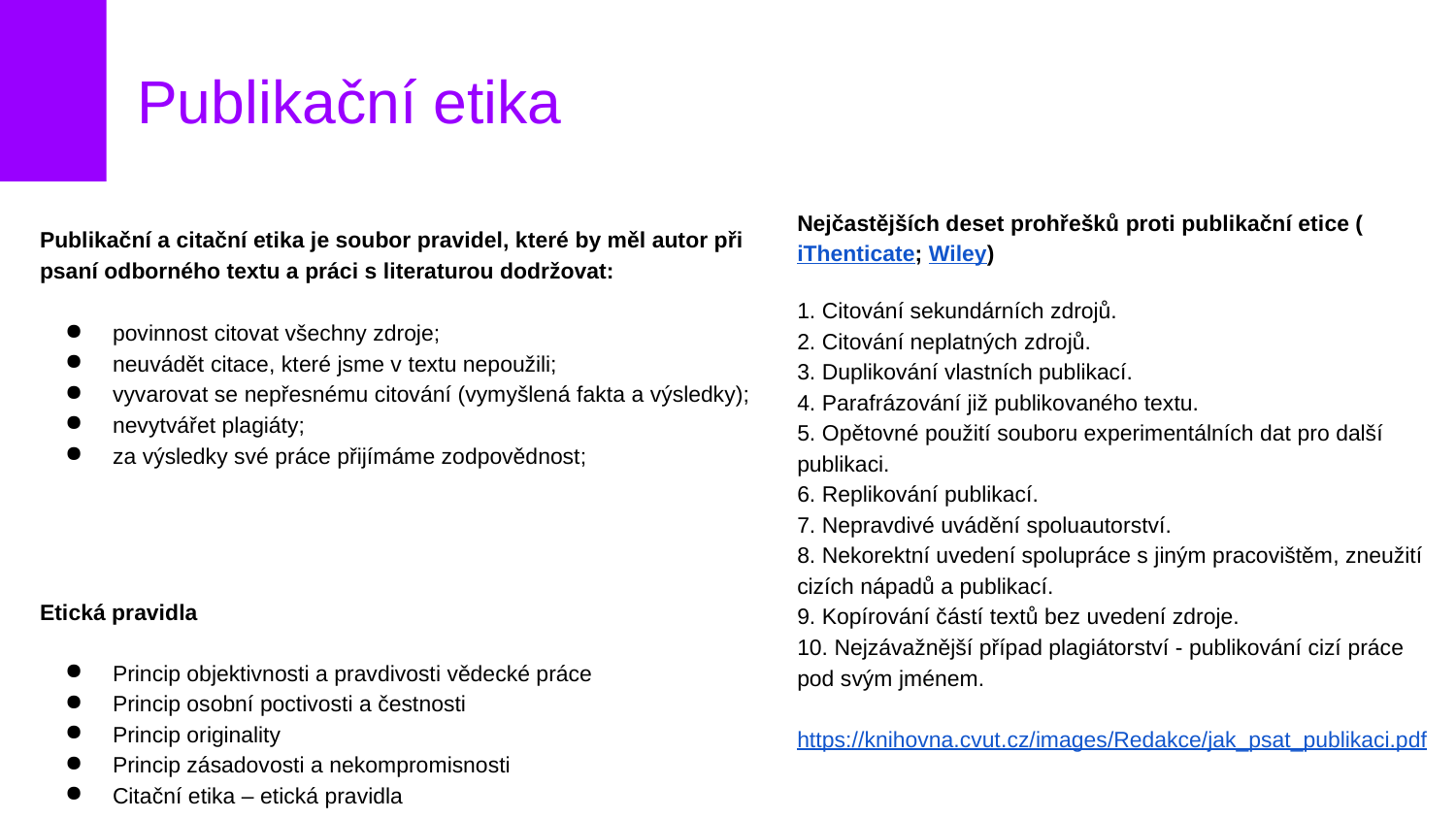

# Publikační etika
Nejčastějších deset prohřešků proti publikační etice (iThenticate; Wiley)
1. Citování sekundárních zdrojů.
2. Citování neplatných zdrojů.
3. Duplikování vlastních publikací.
4. Parafrázování již publikovaného textu.
5. Opětovné použití souboru experimentálních dat pro další publikaci.
6. Replikování publikací.
7. Nepravdivé uvádění spoluautorství.
8. Nekorektní uvedení spolupráce s jiným pracovištěm, zneužití cizích nápadů a publikací.
9. Kopírování částí textů bez uvedení zdroje.
10. Nejzávažnější případ plagiátorství - publikování cizí práce pod svým jménem.
https://knihovna.cvut.cz/images/Redakce/jak_psat_publikaci.pdf

Publikační a citační etika je soubor pravidel, které by měl autor při psaní odborného textu a práci s literaturou dodržovat:
povinnost citovat všechny zdroje;
neuvádět citace, které jsme v textu nepoužili;
vyvarovat se nepřesnému citování (vymyšlená fakta a výsledky);
nevytvářet plagiáty;
za výsledky své práce přijímáme zodpovědnost;

Etická pravidla

Princip objektivnosti a pravdivosti vědecké práce
Princip osobní poctivosti a čestnosti
Princip originality
Princip zásadovosti a nekompromisnosti
Citační etika – etická pravidla